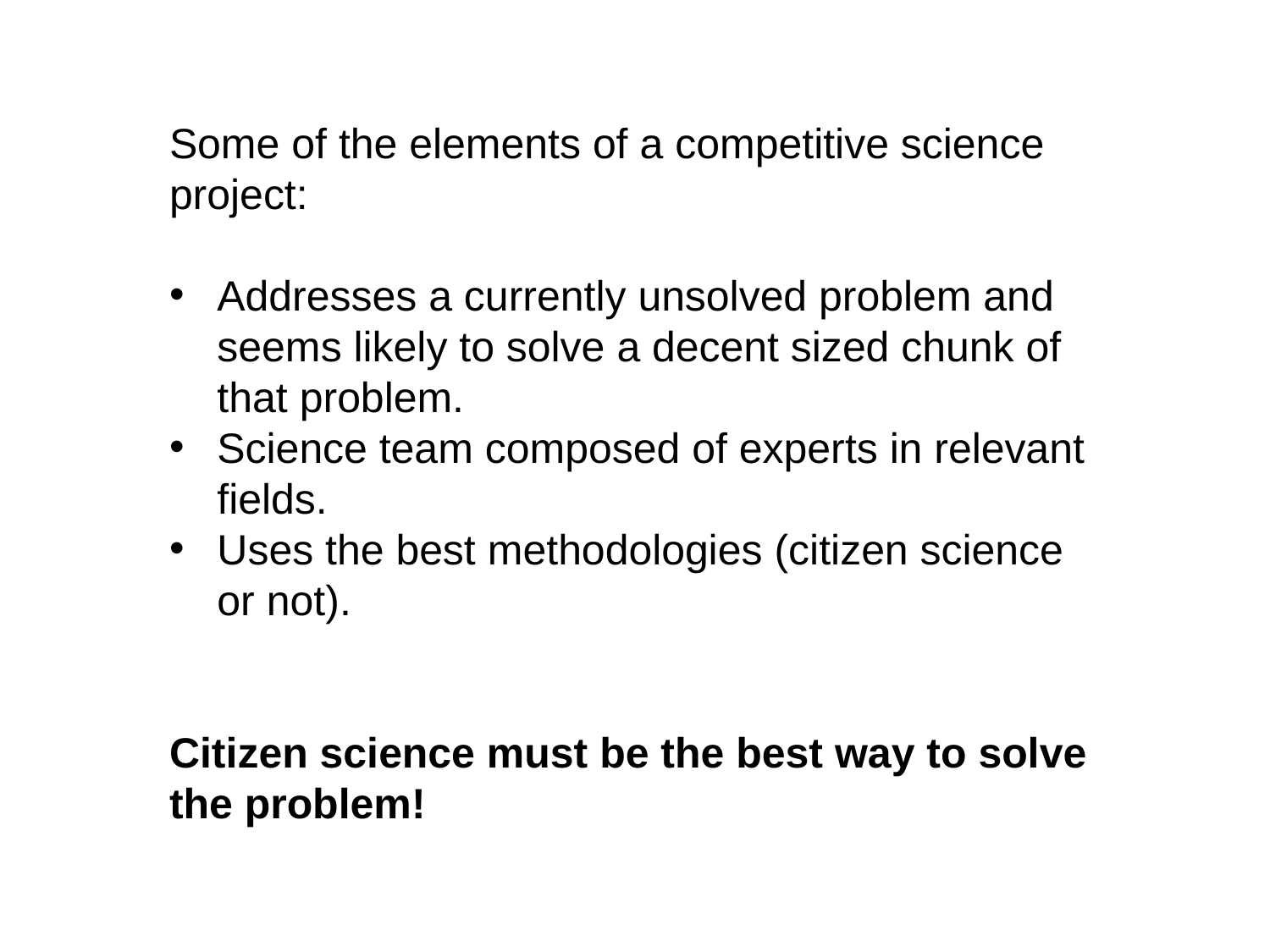

Some of the elements of a competitive science project:

Addresses a currently unsolved problem and seems likely to solve a decent sized chunk of that problem.
Science team composed of experts in relevant fields.
Uses the best methodologies (citizen science or not).

Citizen science must be the best way to solve the problem!